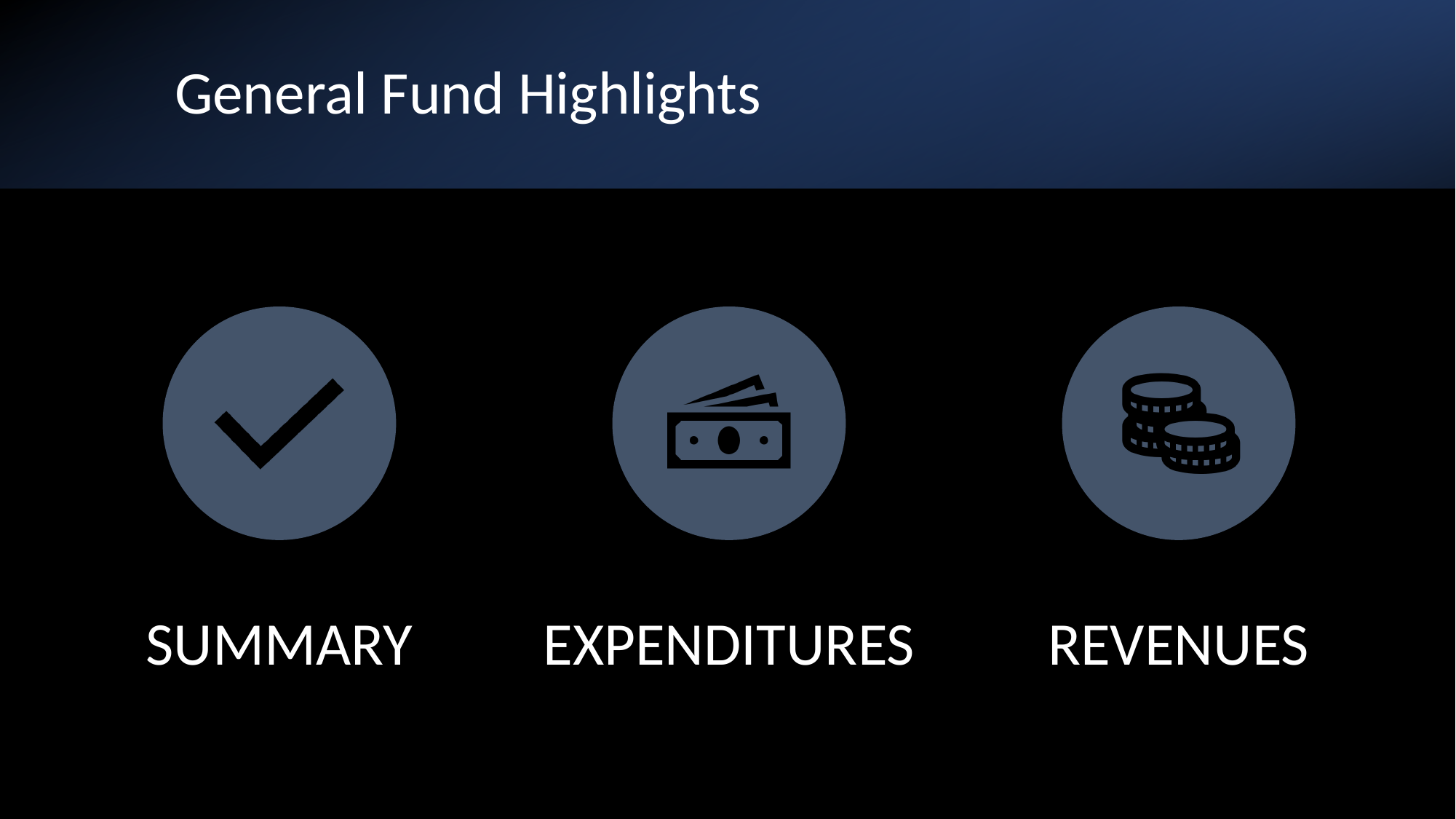

# General Fund Highlights
Summary
expenditures
Revenues
6